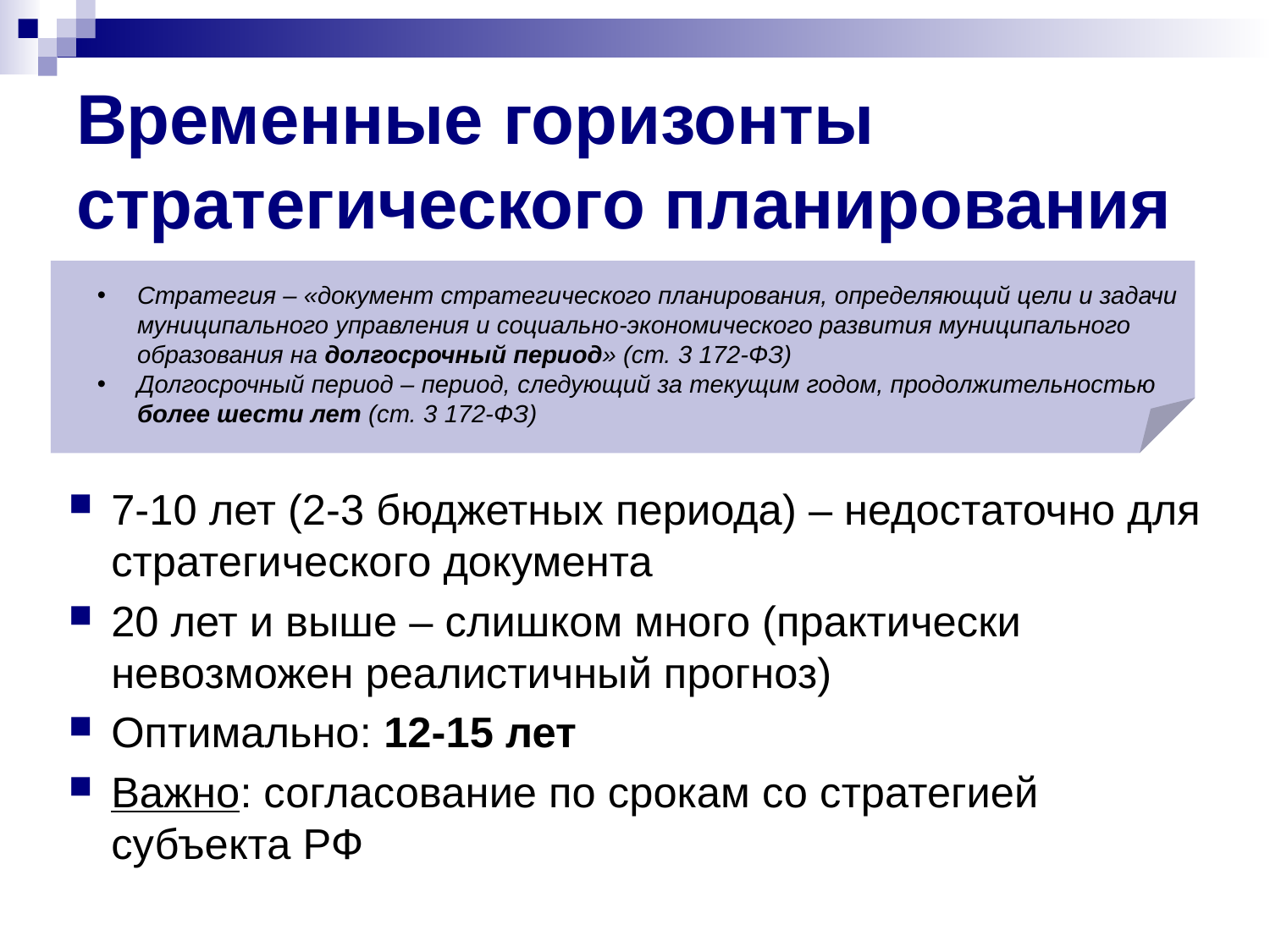

# Временные горизонты стратегического планирования

Стратегия – «документ стратегического планирования, определяющий цели и задачи муниципального управления и социально-экономического развития муниципального образования на долгосрочный период» (ст. 3 172-ФЗ)
Долгосрочный период – период, следующий за текущим годом, продолжительностью более шести лет (ст. 3 172-ФЗ)

7-10 лет (2-3 бюджетных периода) – недостаточно для стратегического документа
20 лет и выше – слишком много (практически невозможен реалистичный прогноз)
Оптимально: 12-15 лет
Важно: согласование по срокам со стратегией субъекта РФ